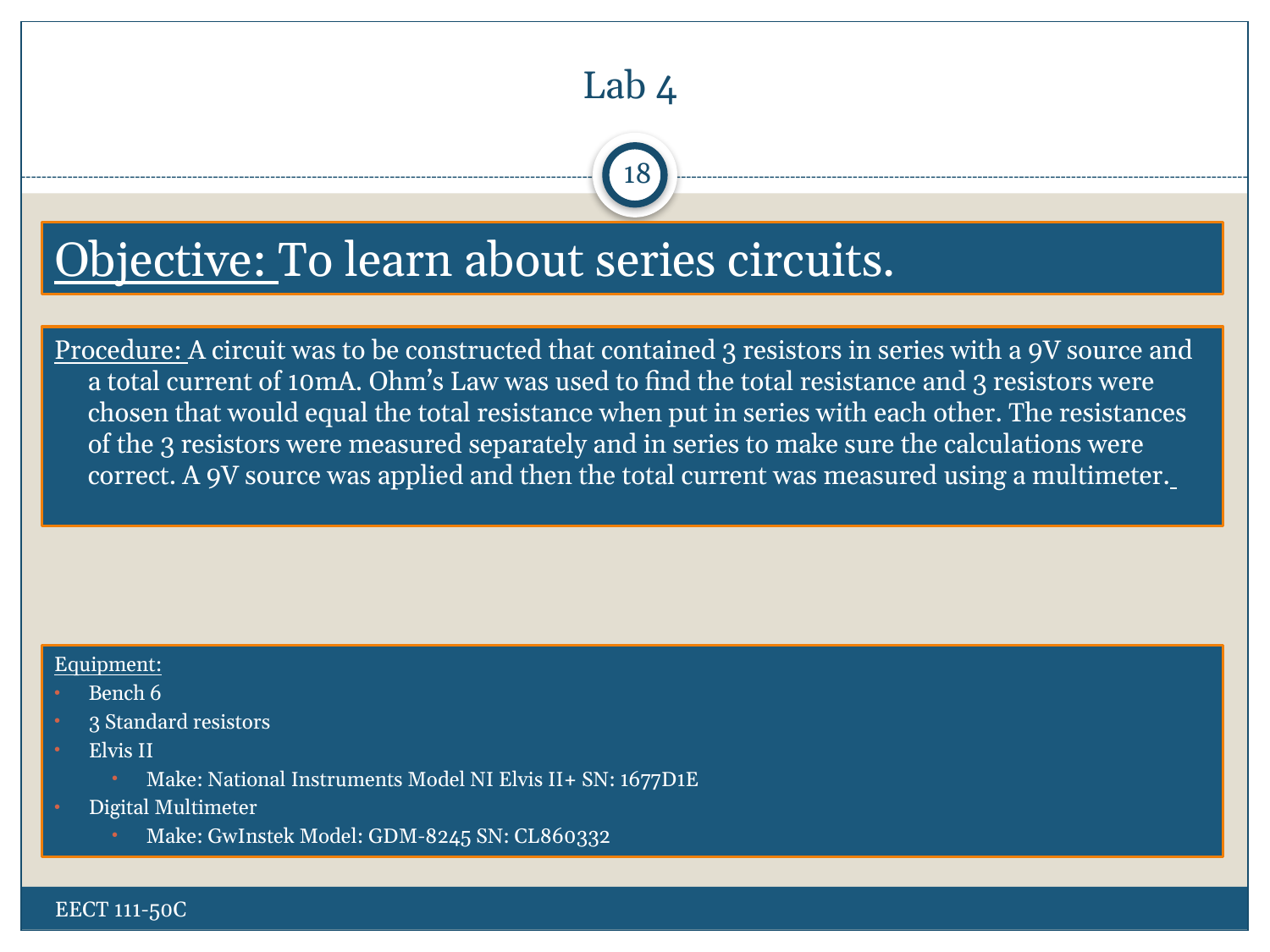

# Lab 4
18
Objective: To learn about series circuits.
Procedure: A circuit was to be constructed that contained 3 resistors in series with a 9V source and a total current of 10mA. Ohm’s Law was used to find the total resistance and 3 resistors were chosen that would equal the total resistance when put in series with each other. The resistances of the 3 resistors were measured separately and in series to make sure the calculations were correct. A 9V source was applied and then the total current was measured using a multimeter.
Equipment:
Bench 6
3 Standard resistors
Elvis II
Make: National Instruments Model NI Elvis II+ SN: 1677D1E
Digital Multimeter
Make: GwInstek Model: GDM-8245 SN: CL860332

EECT 111-50C